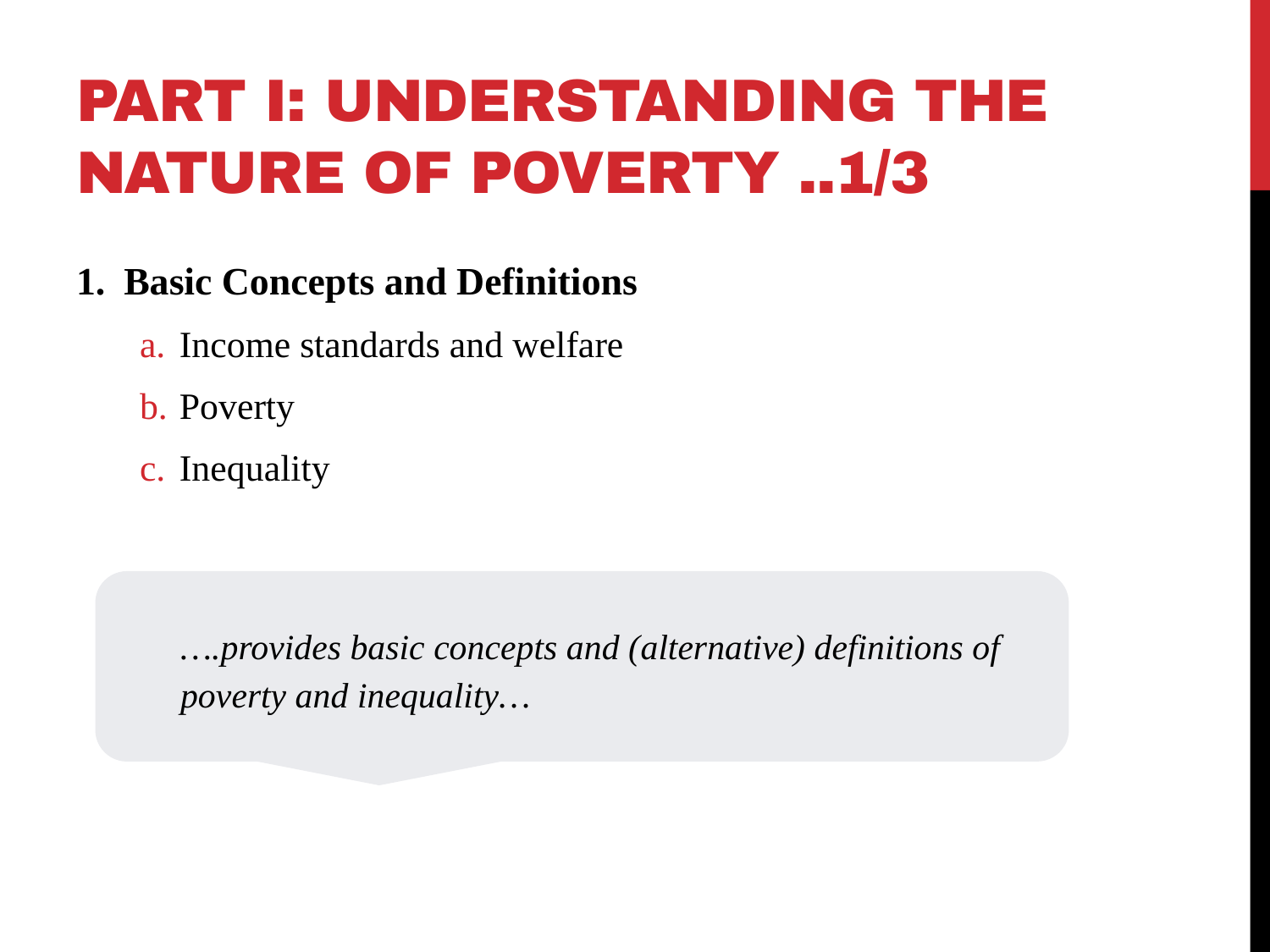

# PART I: UNDERSTANDING THE NATURE OF POVERTY ..1/3
Basic Concepts and Definitions
Income standards and welfare
Poverty
Inequality

….provides basic concepts and (alternative) definitions of poverty and inequality…